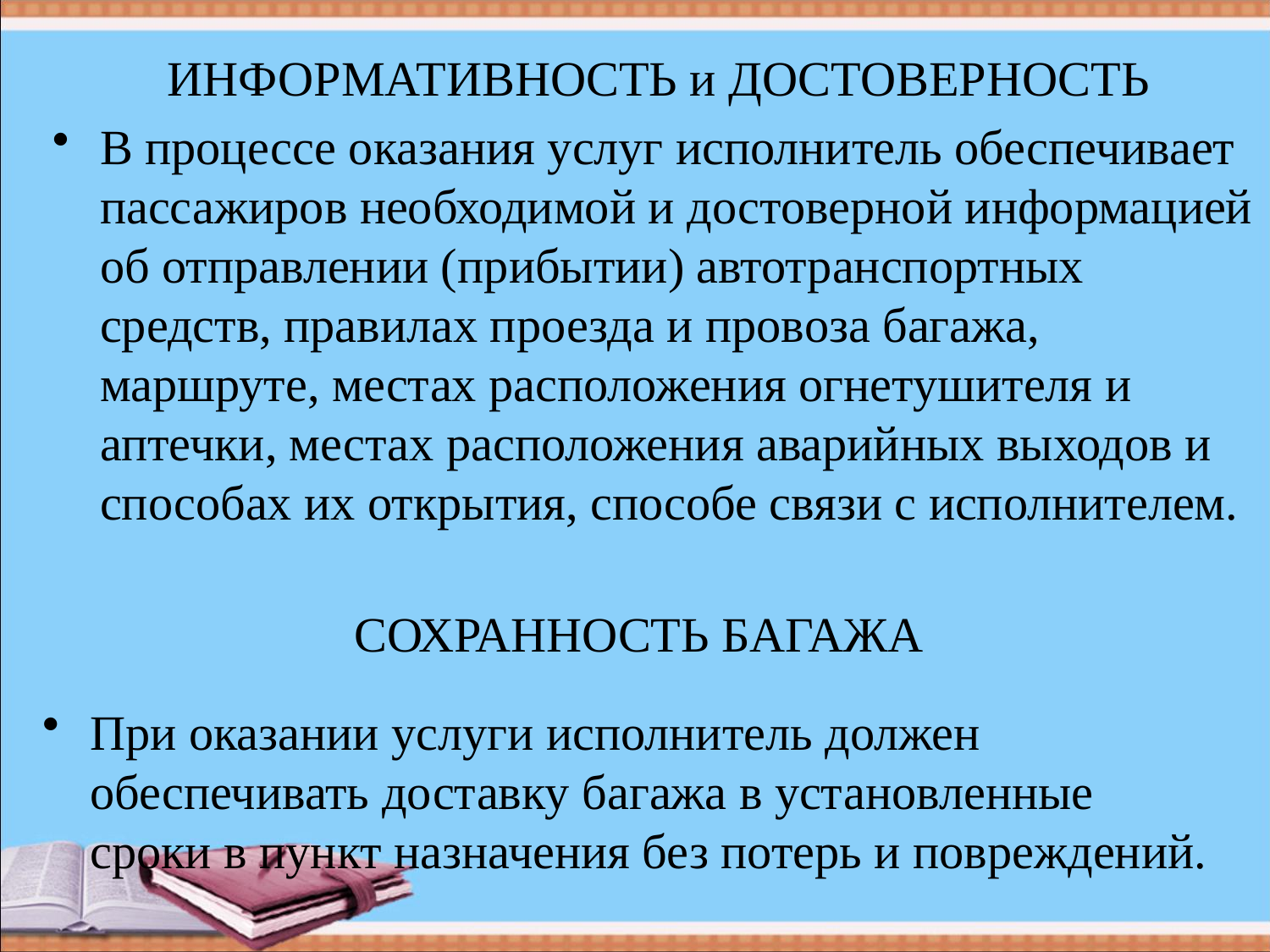

# ИНФОРМАТИВНОСТЬ и ДОСТОВЕРНОСТЬ
В процессе оказания услуг исполнитель обеспечивает пассажиров необходимой и достоверной информацией об отправлении (прибытии) автотранспортных средств, правилах проезда и провоза багажа, маршруте, местах расположения огнетушителя и аптечки, местах расположения аварийных выходов и способах их открытия, способе связи с исполнителем.
СОХРАННОСТЬ БАГАЖА
При оказании услуги исполнитель должен обеспечивать доставку багажа в установленные сроки в пункт назначения без потерь и повреждений.